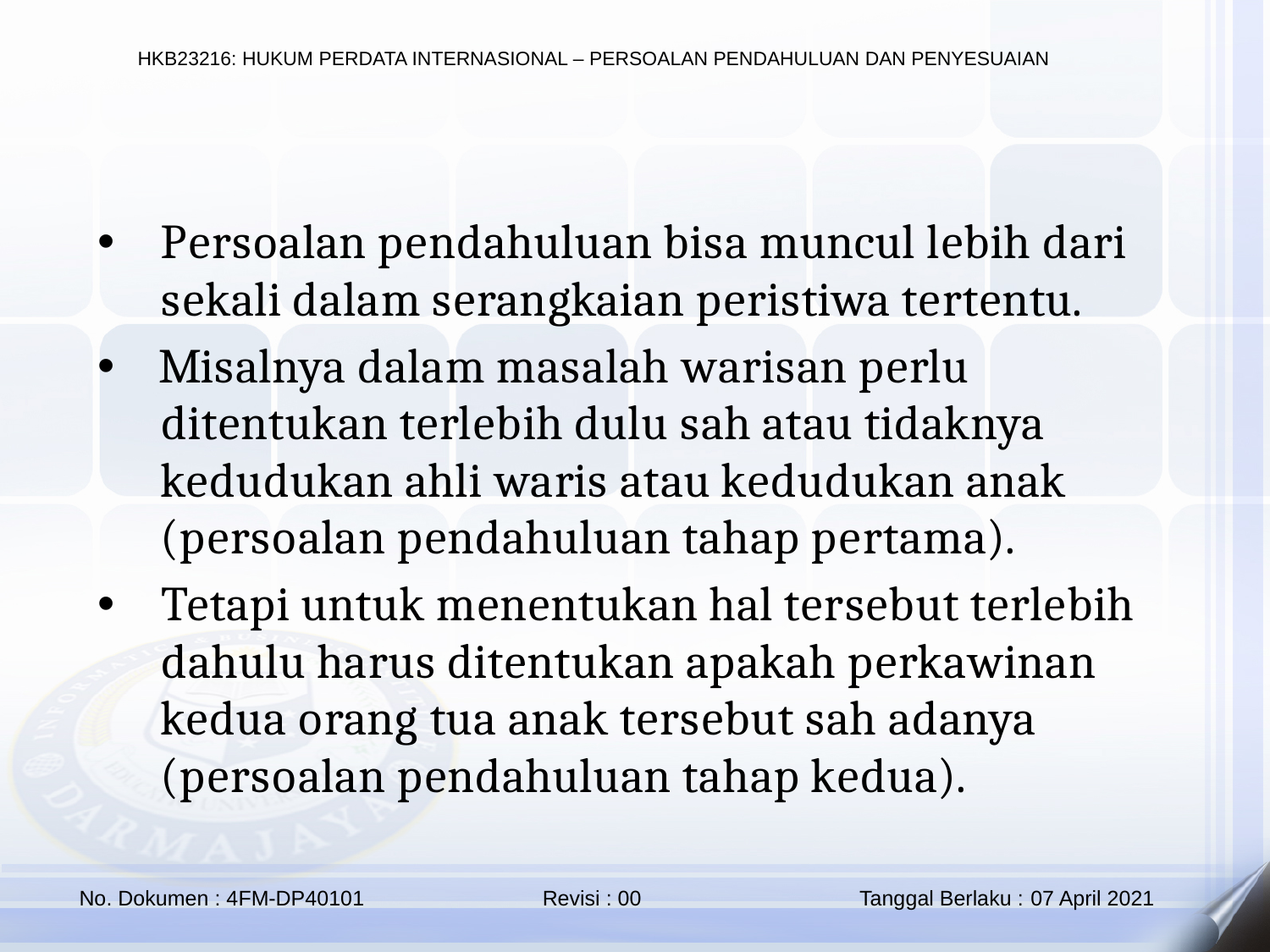

Persoalan pendahuluan bisa muncul lebih dari sekali dalam serangkaian peristiwa tertentu.
Misalnya dalam masalah warisan perlu ditentukan terlebih dulu sah atau tidaknya kedudukan ahli waris atau kedudukan anak (persoalan pendahuluan tahap pertama).
Tetapi untuk menentukan hal tersebut terlebih dahulu harus ditentukan apakah perkawinan kedua orang tua anak tersebut sah adanya (persoalan pendahuluan tahap kedua).